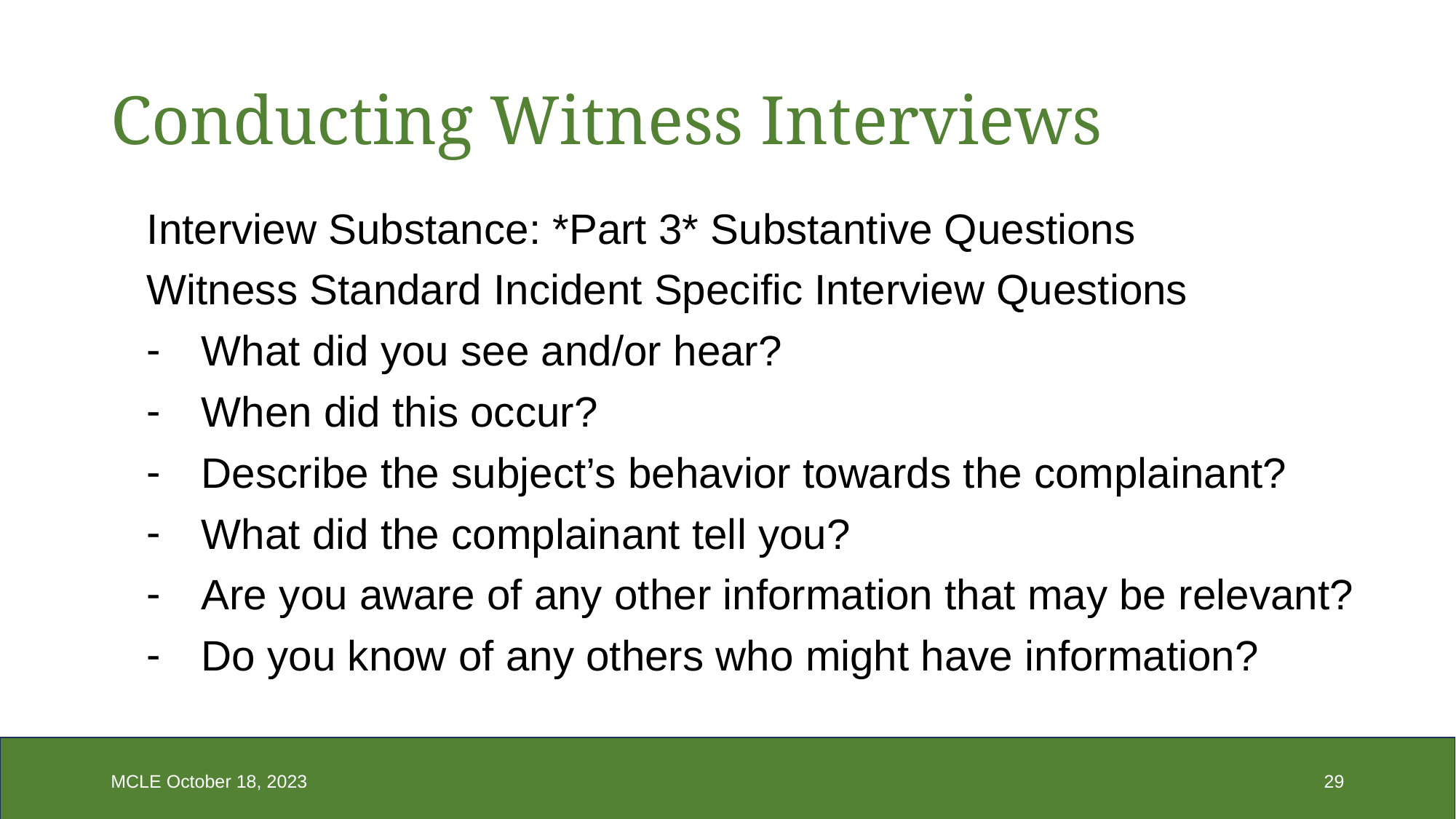

# Conducting Witness Interviews
Interview Substance: *Part 3* Substantive Questions
Witness Standard Incident Specific Interview Questions
What did you see and/or hear?
When did this occur?
Describe the subject’s behavior towards the complainant?
What did the complainant tell you?
Are you aware of any other information that may be relevant?
Do you know of any others who might have information?

MCLE October 18, 2023
29